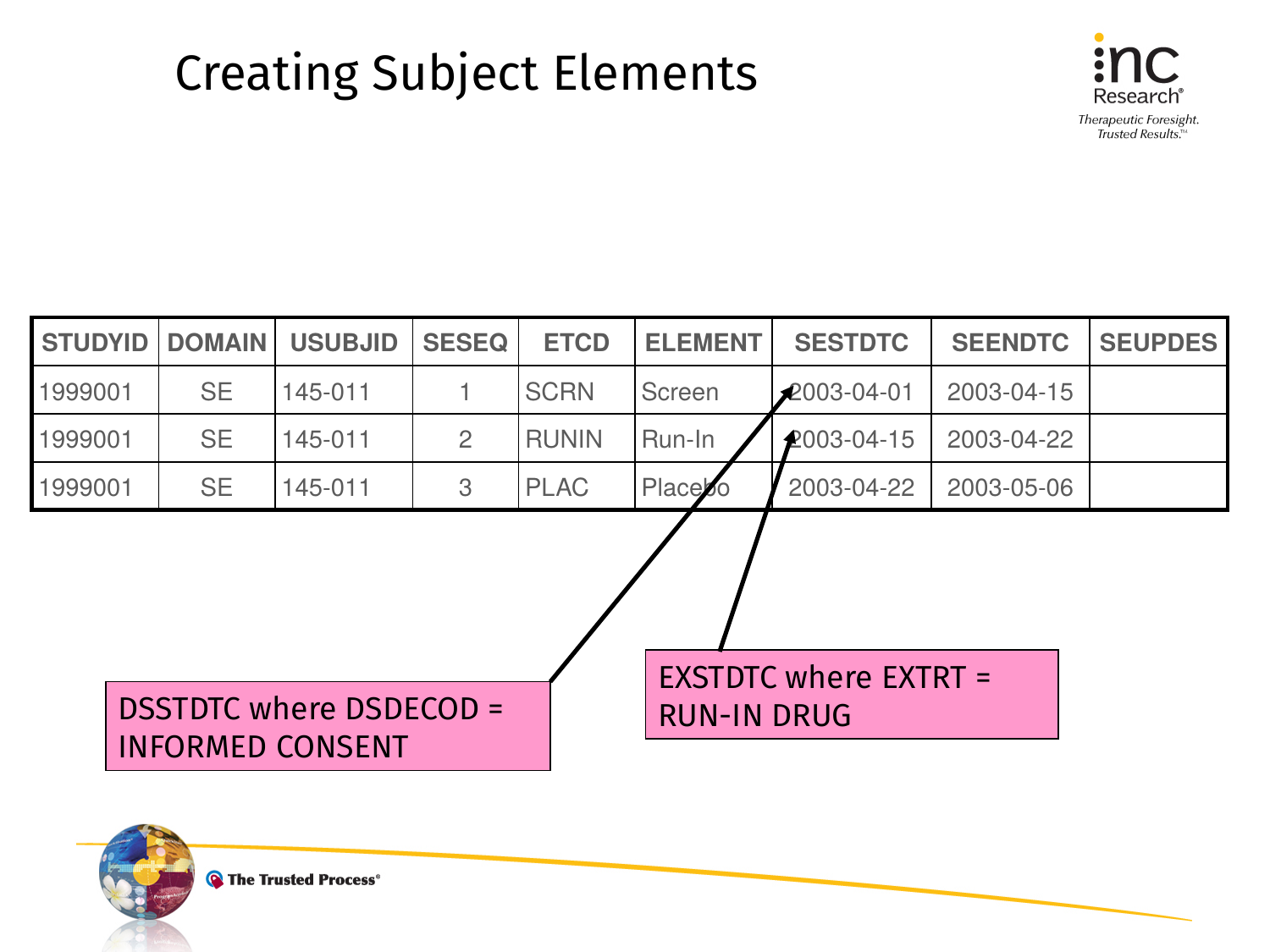

# Creating Subject Elements
| STUDYID | DOMAIN | USUBJID | SESEQ | ETCD | ELEMENT | SESTDTC | SEENDTC | SEUPDES |
| --- | --- | --- | --- | --- | --- | --- | --- | --- |
| 1999001 | SE | 145-011 | 1 | SCRN | Screen | 2003-04-01 | 2003-04-15 |  |
| 1999001 | SE | 145-011 | 2 | RUNIN | Run-In | 2003-04-15 | 2003-04-22 |  |
| 1999001 | SE | 145-011 | 3 | PLAC | Placebo | 2003-04-22 | 2003-05-06 |  |

DSSTDTC where DSDECOD = INFORMED CONSENT

EXSTDTC where EXTRT = RUN-IN DRUG